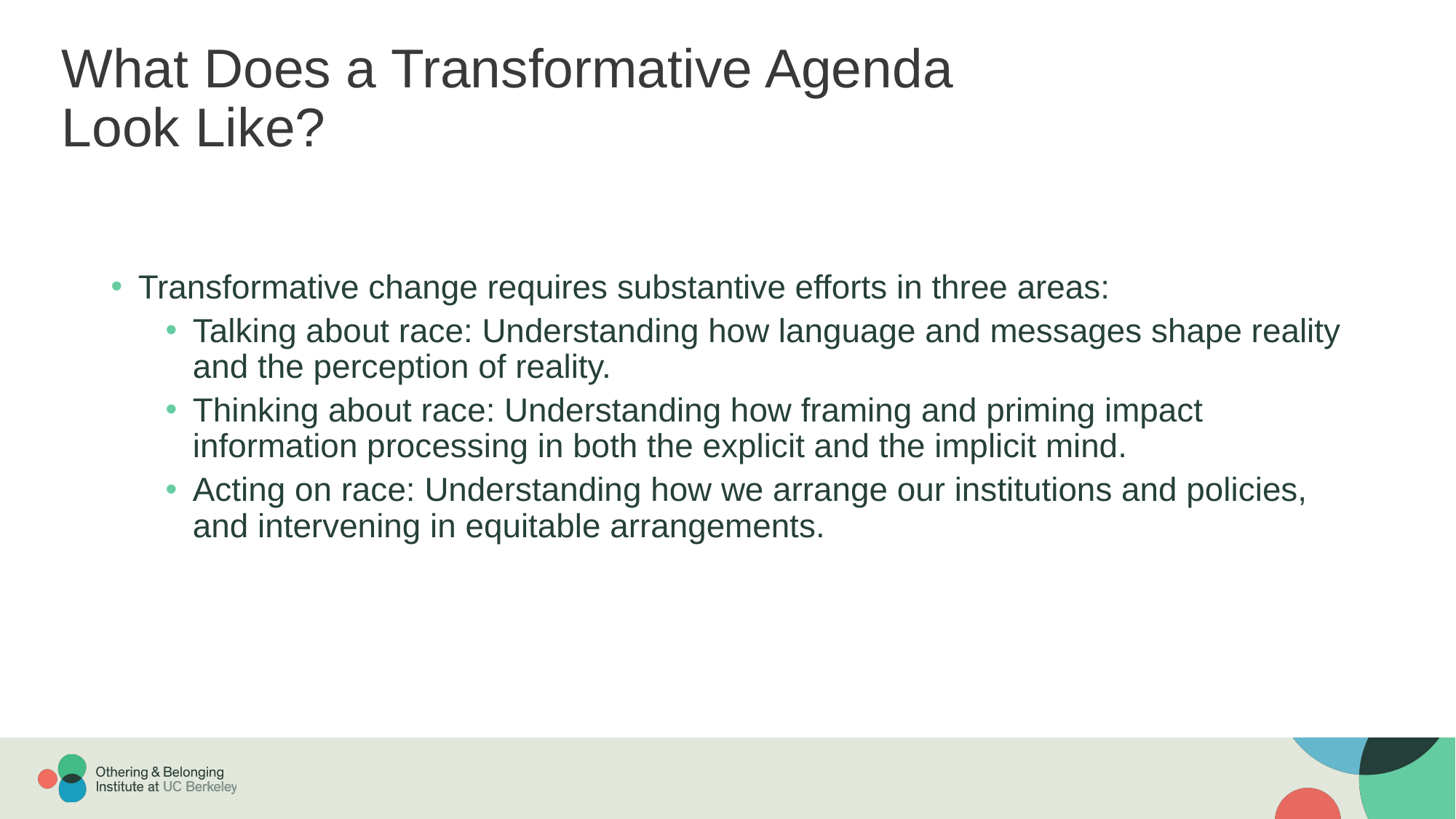

# What Does a Transformative Agenda Look Like?
Transformative change requires substantive efforts in three areas:
Talking about race: Understanding how language and messages shape reality and the perception of reality.
Thinking about race: Understanding how framing and priming impact information processing in both the explicit and the implicit mind.
Acting on race: Understanding how we arrange our institutions and policies, and intervening in equitable arrangements.